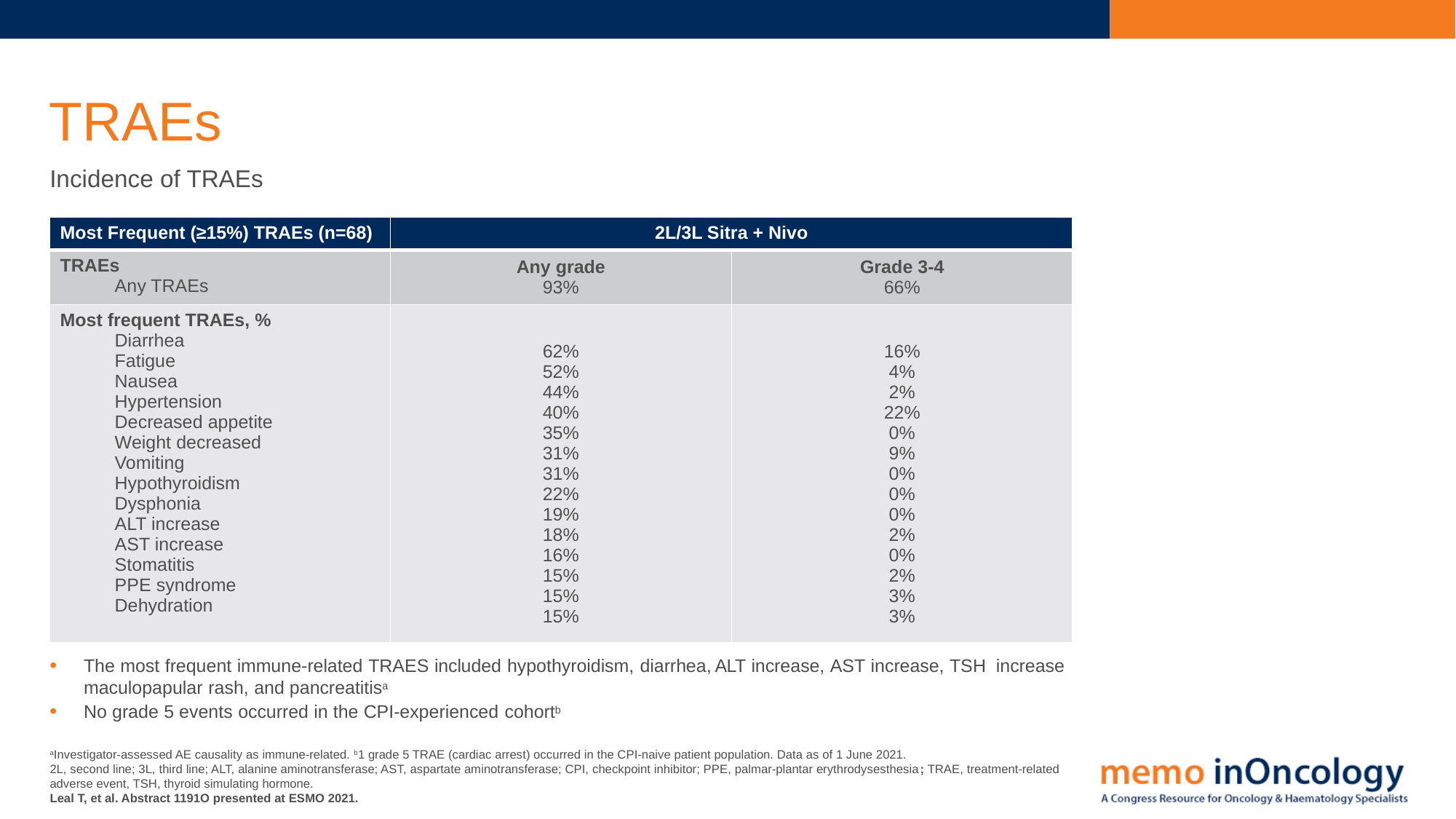

# TRAEs
Incidence of TRAEs
| Most Frequent (≥15%) TRAEs (n=68) | 2L/3L Sitra + Nivo |  |
| --- | --- | --- |
| TRAEs Any TRAEs | Any grade 93% | Grade 3-4 66% |
| Most frequent TRAEs, % Diarrhea Fatigue Nausea Hypertension Decreased appetite Weight decreased Vomiting Hypothyroidism Dysphonia ALT increase AST increase Stomatitis PPE syndrome Dehydration | 62% 52% 44% 40% 35% 31% 31% 22% 19% 18% 16% 15% 15% 15% | 16% 4% 2% 22% 0% 9% 0% 0% 0% 2% 0% 2% 3% 3% |
The most frequent immune-related TRAES included hypothyroidism, diarrhea, ALT increase, AST increase, TSH  increase maculopapular rash, and pancreatitisa
No grade 5 events occurred in the CPI-experienced cohortb
aInvestigator-assessed AE causality as immune-related. b1 grade 5 TRAE (cardiac arrest) occurred in the CPI-naive patient population. Data as of 1 June 2021.
2L, second line; 3L, third line; ALT, alanine aminotransferase; AST, aspartate aminotransferase; CPI, checkpoint inhibitor; PPE, palmar-plantar erythrodysesthesia; TRAE, treatment-related adverse event, TSH, thyroid simulating hormone.
Leal T, et al. Abstract 1191O presented at ESMO 2021.